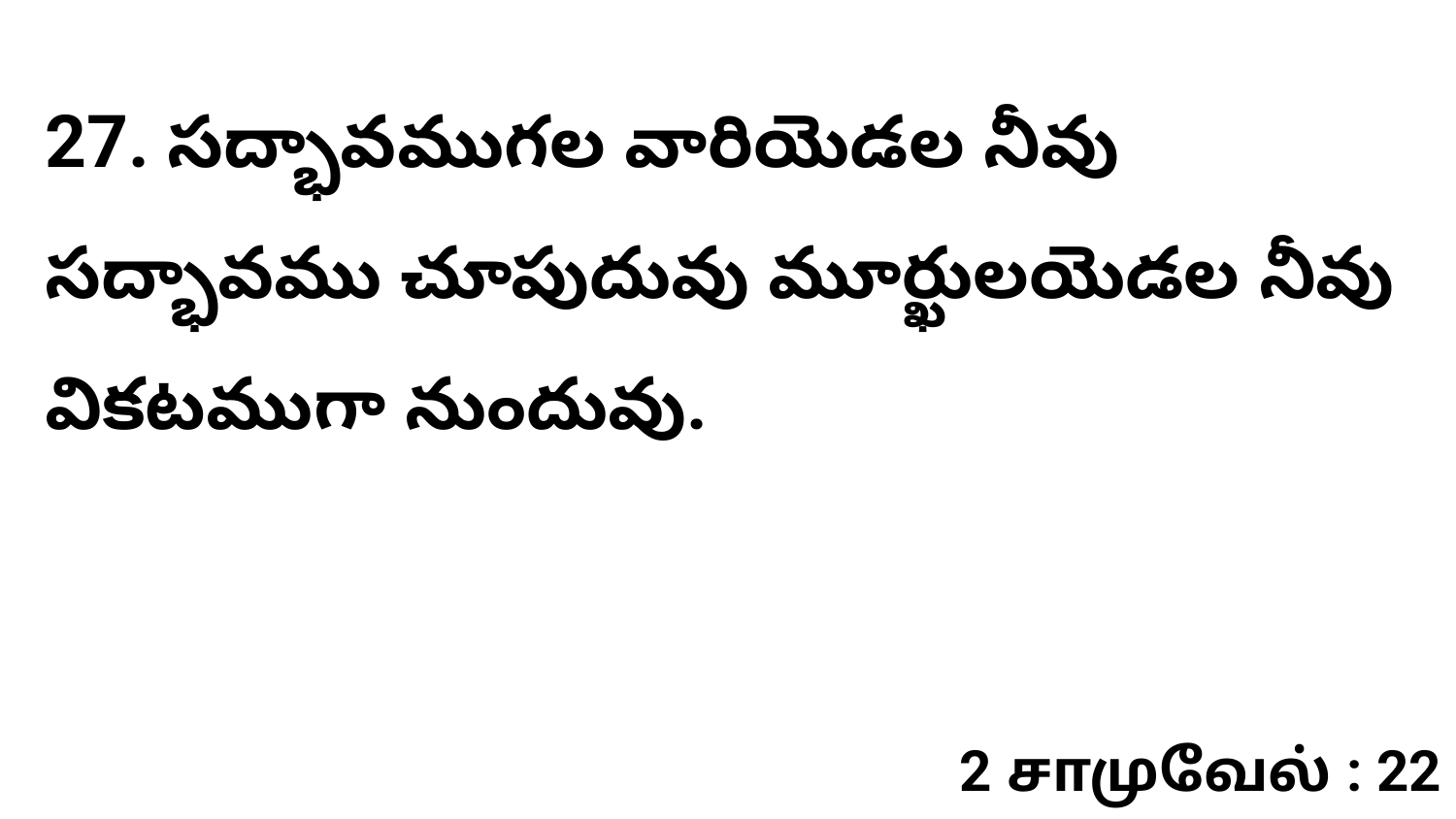

27. సద్భావముగల వారియెడల నీవు సద్భావము చూపుదువు మూర్ఖులయెడల నీవు వికటముగా నుందువు.
2 சாமுவேல் : 22